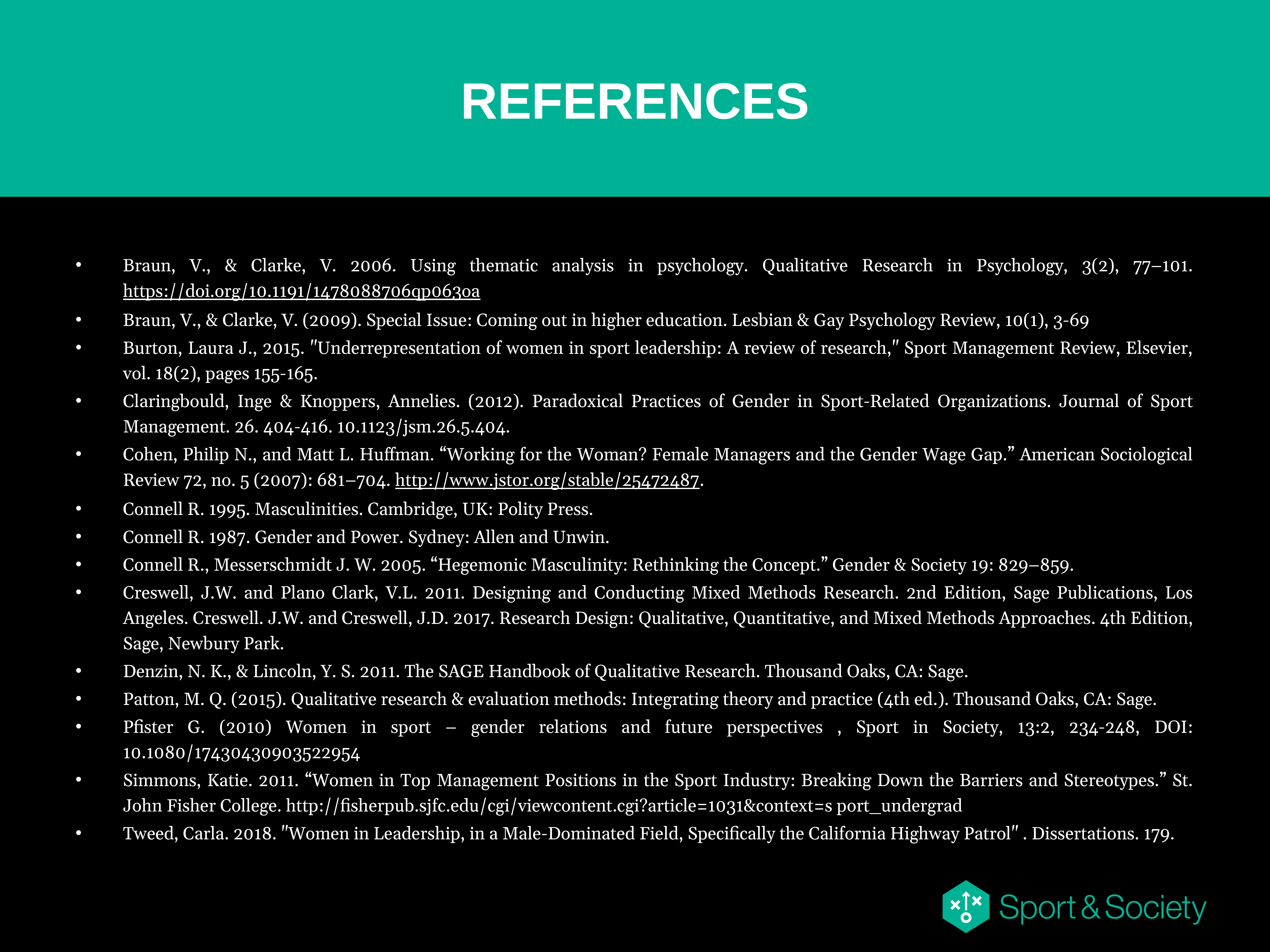

# REFERENCES
Braun, V., & Clarke, V. 2006. Using thematic analysis in psychology. Qualitative Research in Psychology, 3(2), 77–101. https://doi.org/10.1191/1478088706qp063oa
Braun, V., & Clarke, V. (2009). Special Issue: Coming out in higher education. Lesbian & Gay Psychology Review, 10(1), 3-69
Burton, Laura J., 2015. "Underrepresentation of women in sport leadership: A review of research," Sport Management Review, Elsevier, vol. 18(2), pages 155-165.
Claringbould, Inge & Knoppers, Annelies. (2012). Paradoxical Practices of Gender in Sport-Related Organizations. Journal of Sport Management. 26. 404-416. 10.1123/jsm.26.5.404.
Cohen, Philip N., and Matt L. Huffman. “Working for the Woman? Female Managers and the Gender Wage Gap.” American Sociological Review 72, no. 5 (2007): 681–704. http://www.jstor.org/stable/25472487.
Connell R. 1995. Masculinities. Cambridge, UK: Polity Press.
Connell R. 1987. Gender and Power. Sydney: Allen and Unwin.
Connell R., Messerschmidt J. W. 2005. “Hegemonic Masculinity: Rethinking the Concept.” Gender & Society 19: 829–859.
Creswell, J.W. and Plano Clark, V.L. 2011. Designing and Conducting Mixed Methods Research. 2nd Edition, Sage Publications, Los Angeles. Creswell. J.W. and Creswell, J.D. 2017. Research Design: Qualitative, Quantitative, and Mixed Methods Approaches. 4th Edition, Sage, Newbury Park.
Denzin, N. K., & Lincoln, Y. S. 2011. The SAGE Handbook of Qualitative Research. Thousand Oaks, CA: Sage.
Patton, M. Q. (2015). Qualitative research & evaluation methods: Integrating theory and practice (4th ed.). Thousand Oaks, CA: Sage.
Pfister G. (2010) Women in sport – gender relations and future perspectives , Sport in Society, 13:2, 234-248, DOI: 10.1080/17430430903522954
Simmons, Katie. 2011. “Women in Top Management Positions in the Sport Industry: Breaking Down the Barriers and Stereotypes.” St. John Fisher College. http://fisherpub.sjfc.edu/cgi/viewcontent.cgi?article=1031&context=s port_undergrad
Tweed, Carla. 2018. "Women in Leadership, in a Male-Dominated Field, Specifically the California Highway Patrol" . Dissertations. 179.